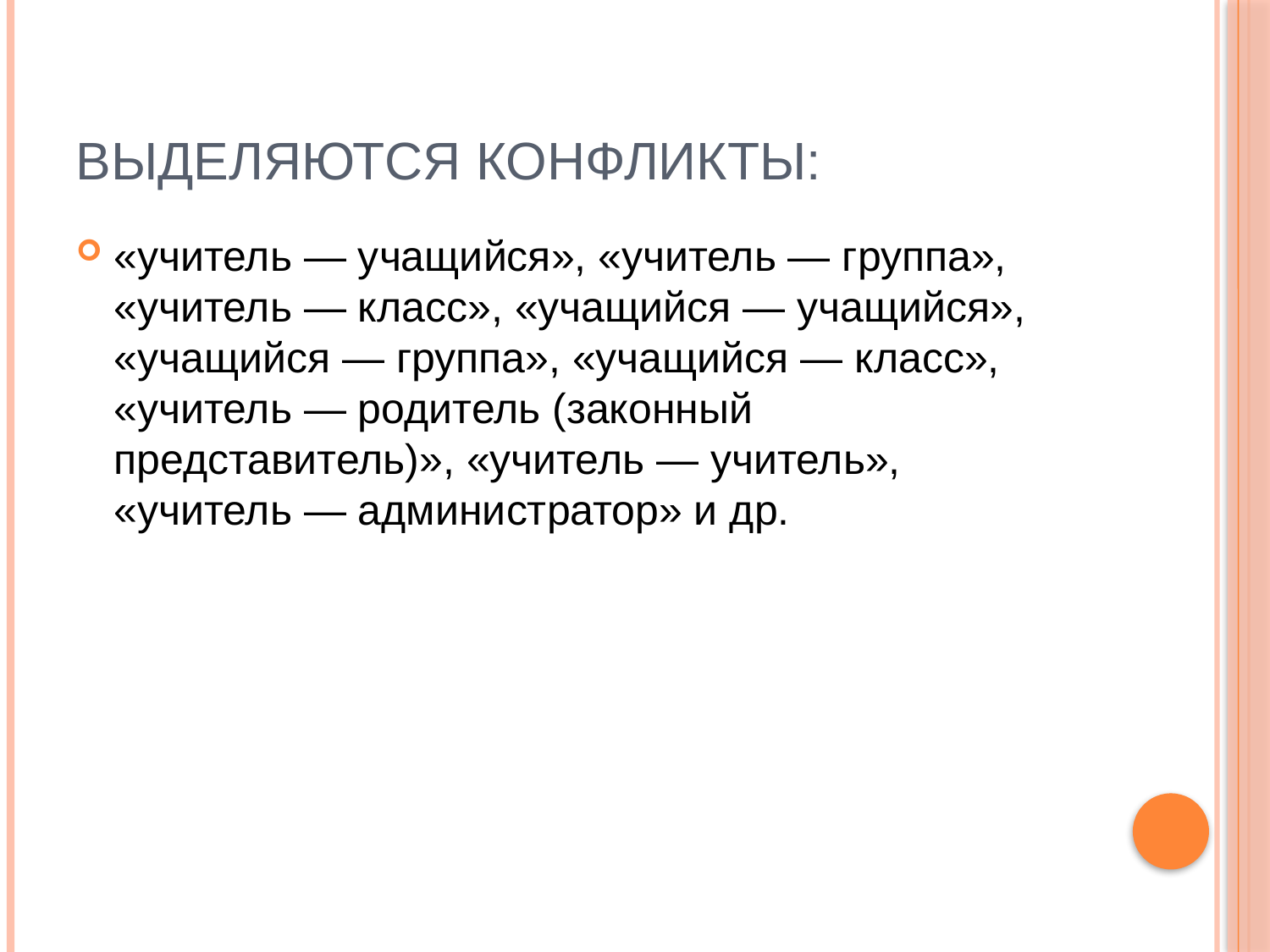

# Выделяются конфликты:
«учитель — учащийся», «учитель — группа», «учитель — класс», «учащийся — учащийся», «учащийся — группа», «учащийся — класс», «учитель — родитель (законный представитель)», «учитель — учитель», «учитель — администратор» и др.